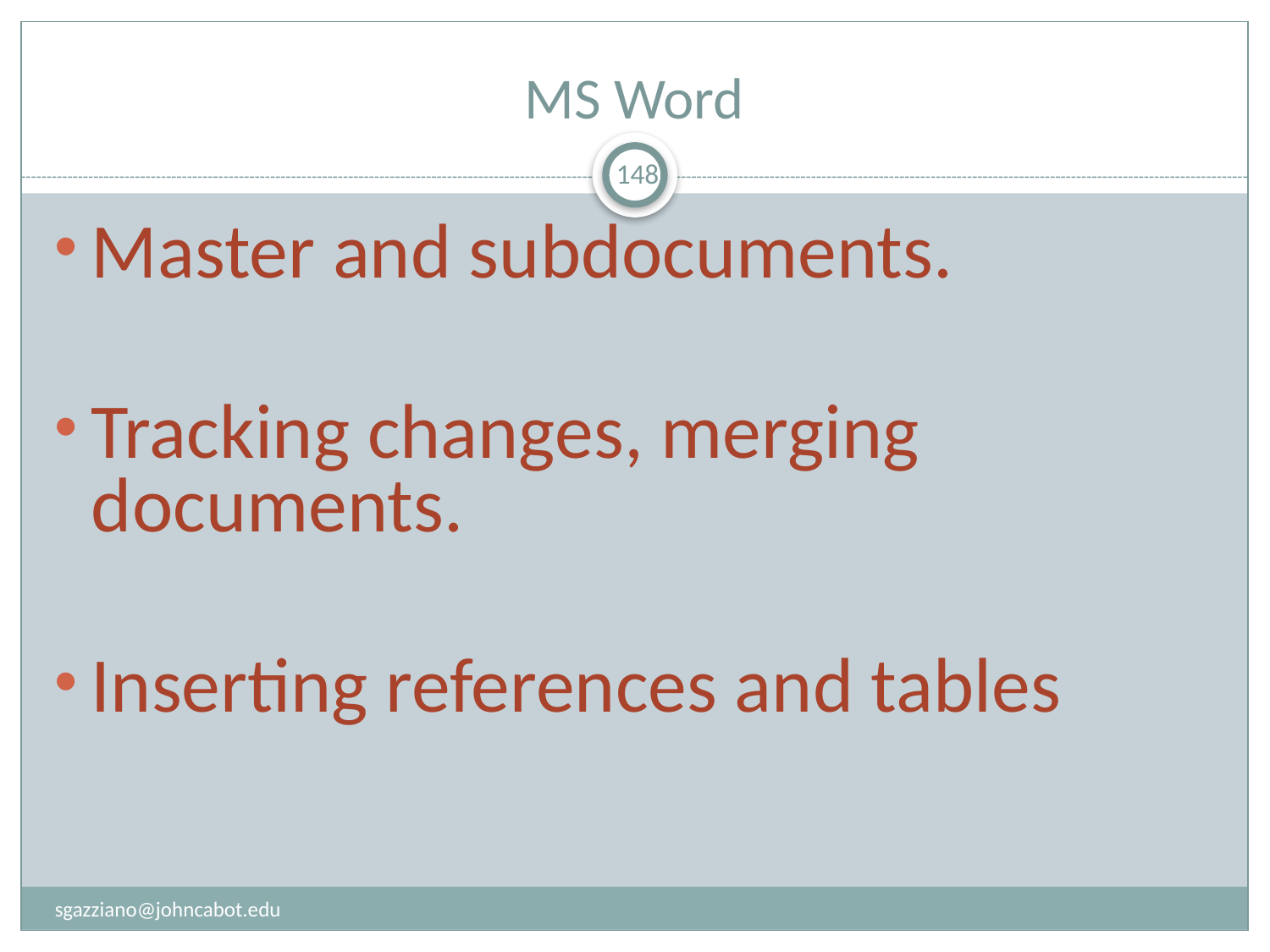

# MS Word
148
Master and subdocuments.

Tracking changes, merging documents.

Inserting references and tables

sgazziano@johncabot.edu